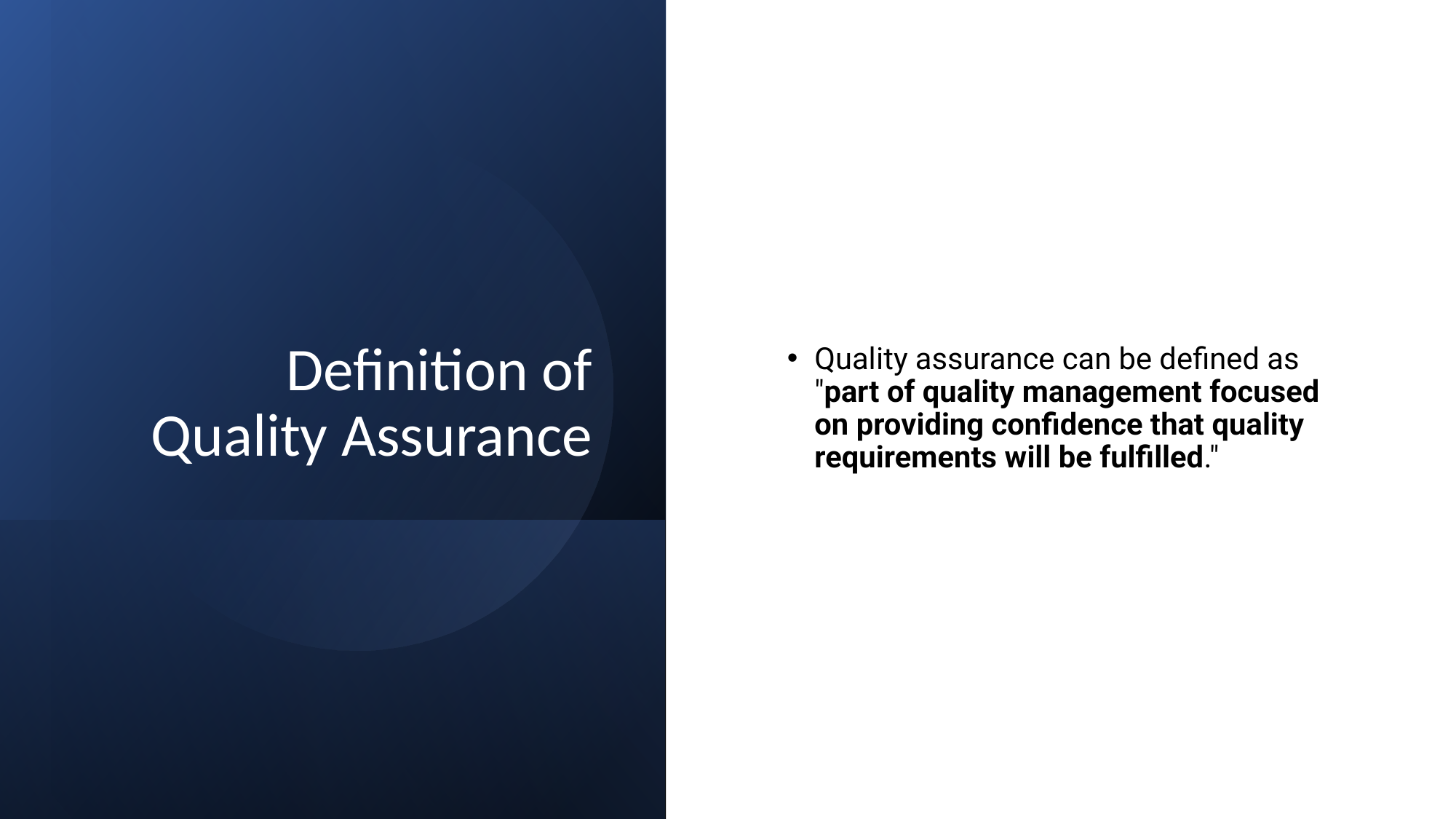

# Definition of Quality Assurance

Quality assurance can be defined as "part of quality management focused on providing confidence that quality requirements will be fulfilled."